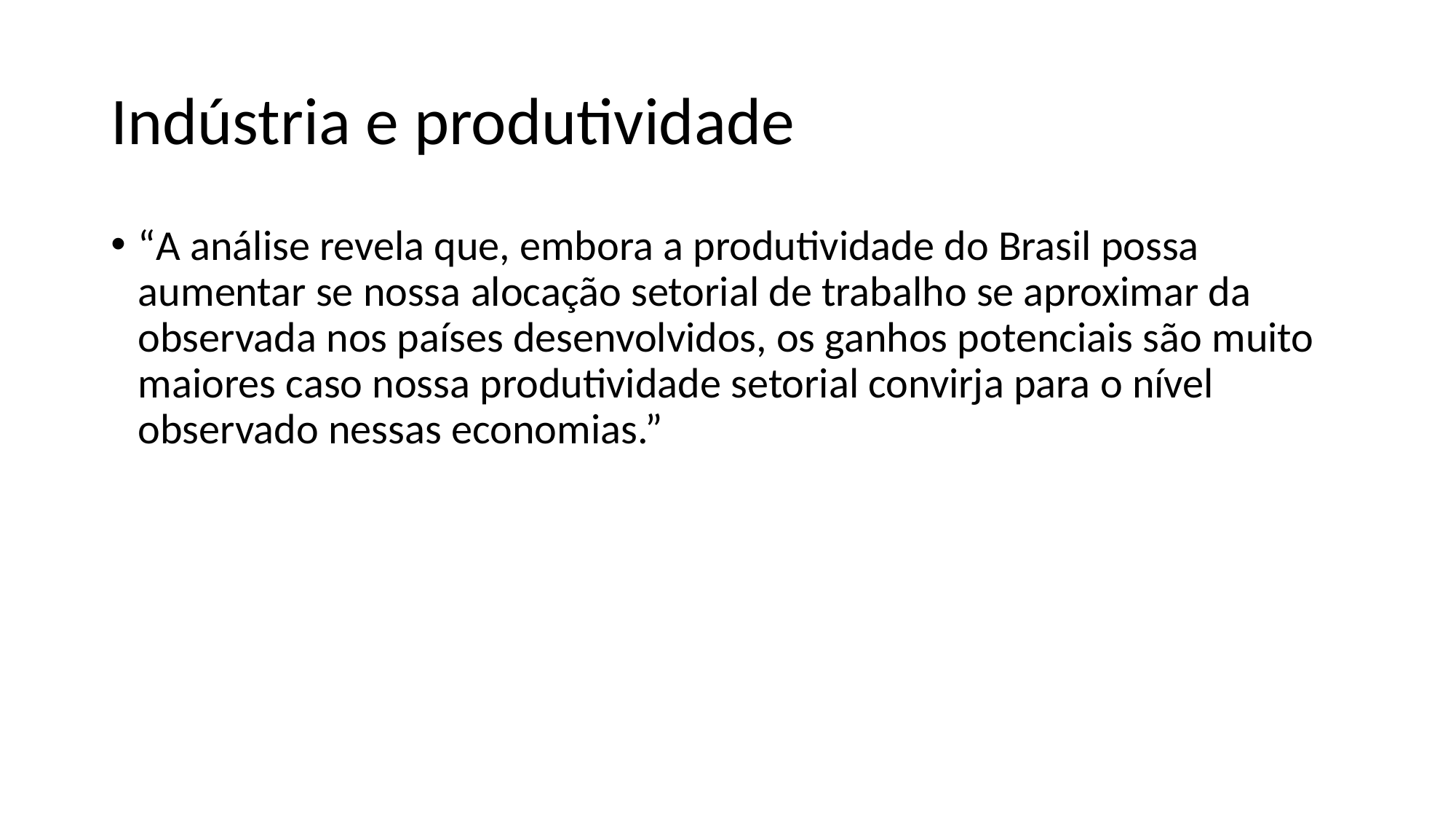

# Indústria e produtividade
“A análise revela que, embora a produtividade do Brasil possa aumentar se nossa alocação setorial de trabalho se aproximar da observada nos países desenvolvidos, os ganhos potenciais são muito maiores caso nossa produtividade setorial convirja para o nível observado nessas economias.”